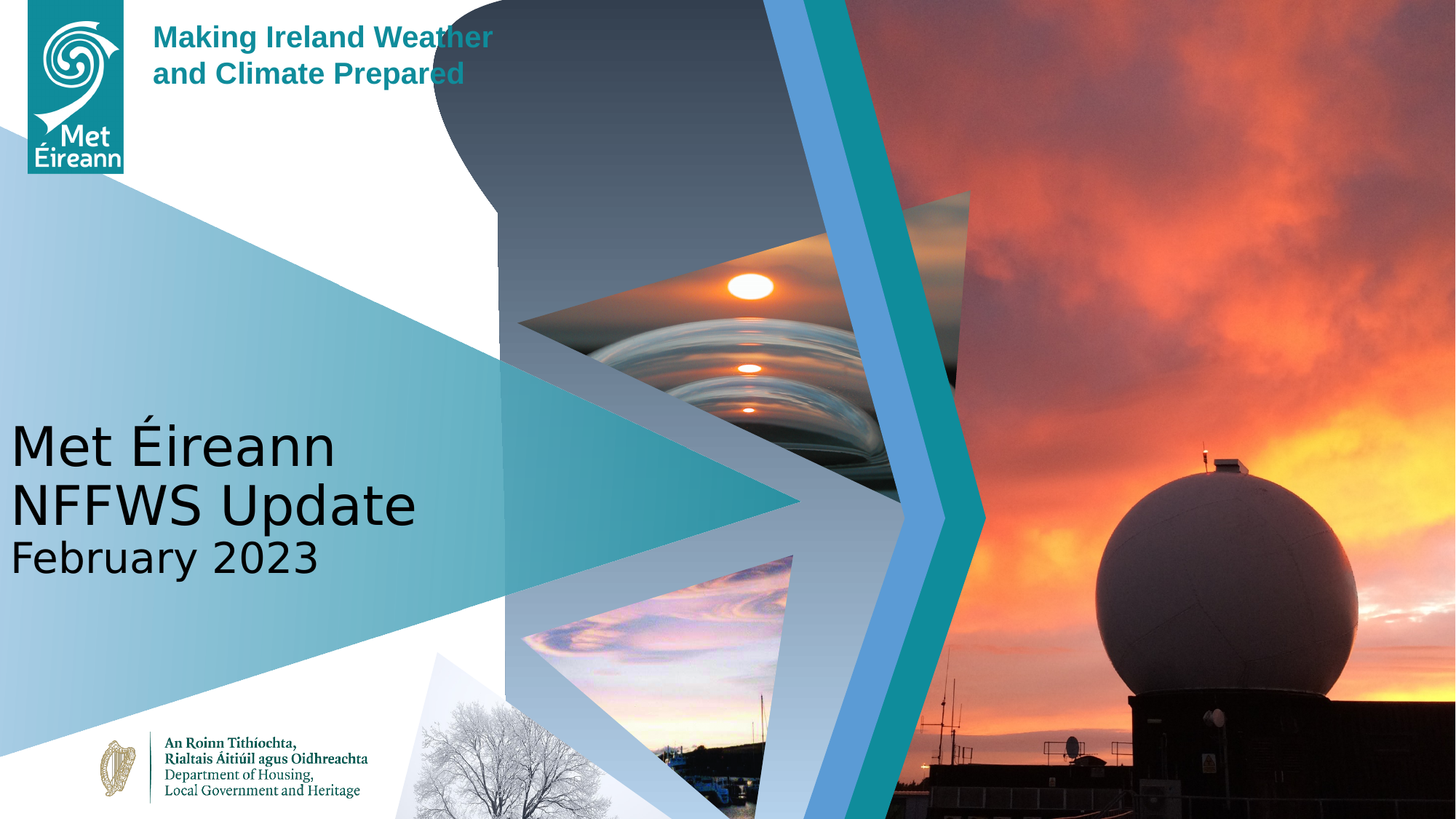

# Met Éireann NFFWS Update February 2023